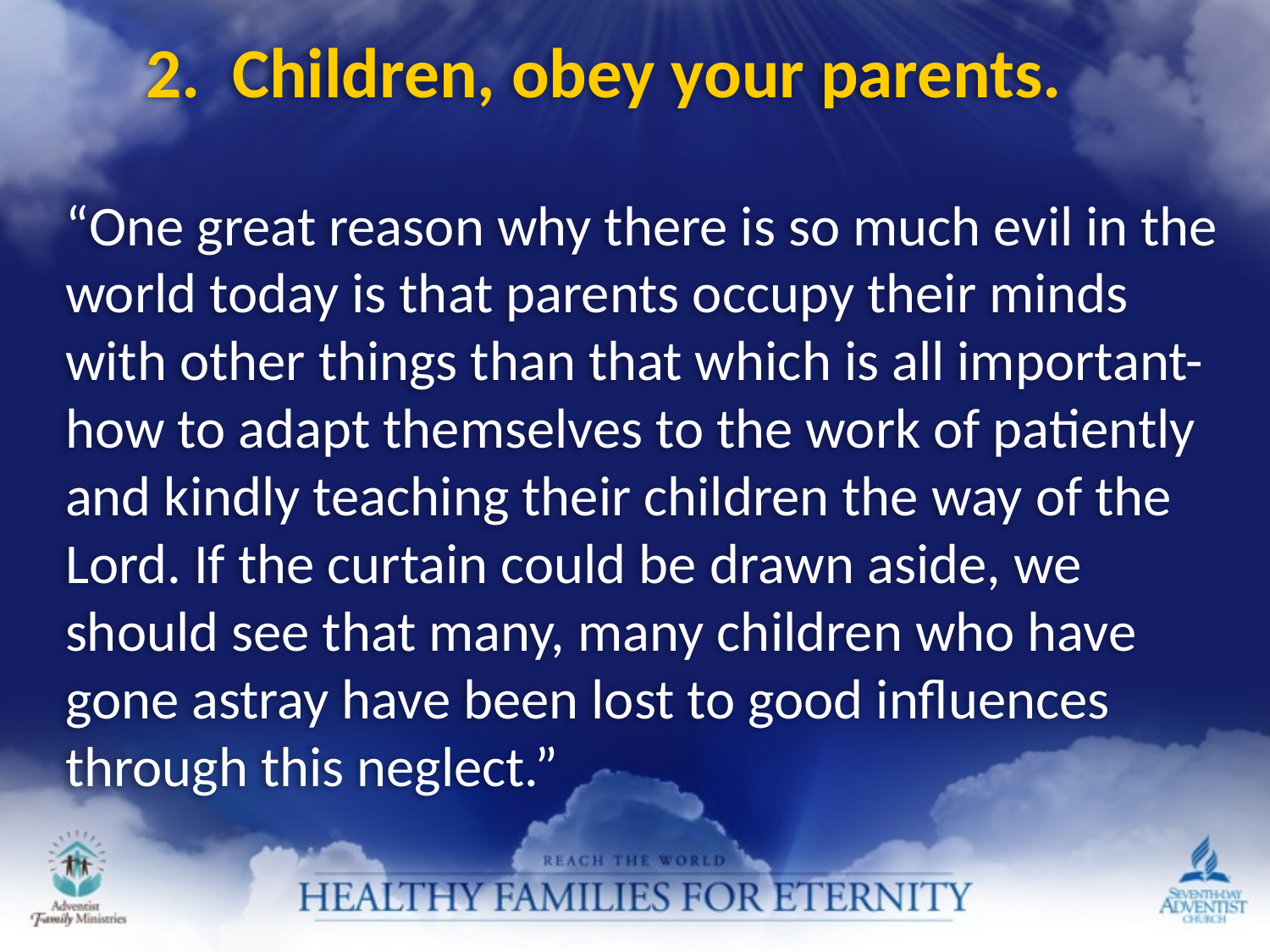

2.  Children, obey your parents.

“One great reason why there is so much evil in the world today is that parents occupy their minds with other things than that which is all important-how to adapt themselves to the work of patiently and kindly teaching their children the way of the Lord. If the curtain could be drawn aside, we should see that many, many children who have gone astray have been lost to good influences through this neglect.”

with your wives, and treat them with respect as the weaker partner and as heirs with you of the gracious gift of life . . .” (1 Peter 3:7).